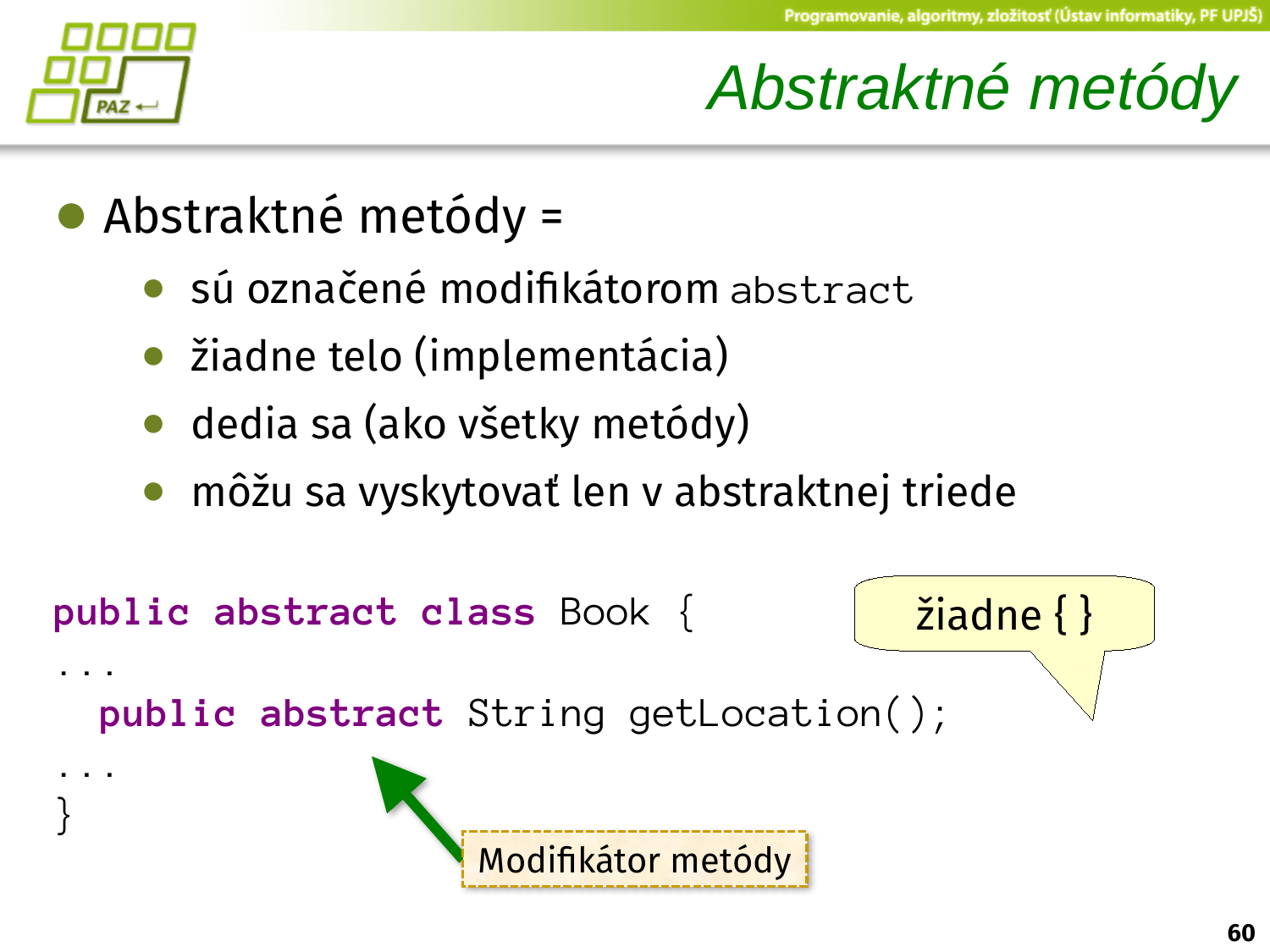

# Abstraktné metódy
Abstraktné metódy =
sú označené modifikátorom abstract
žiadne telo (implementácia)
dedia sa (ako všetky metódy)
môžu sa vyskytovať len v abstraktnej triede

public abstract class Book {
...
  public abstract String getLocation();
...
}
žiadne { }

Modifikátor metódy